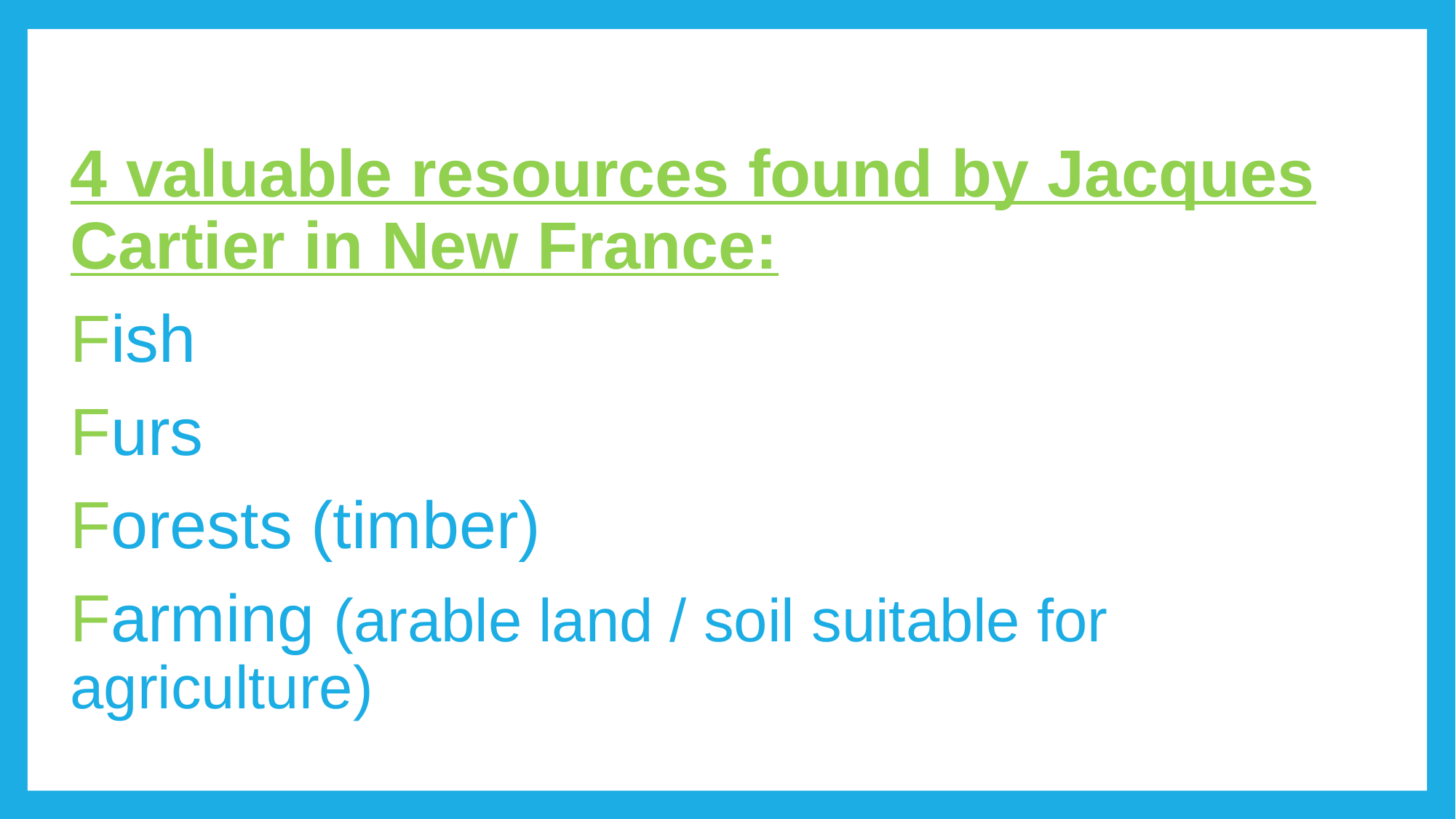

4 valuable resources found by Jacques Cartier in New France:
Fish
Furs
Forests (timber)
Farming (arable land / soil suitable for agriculture)